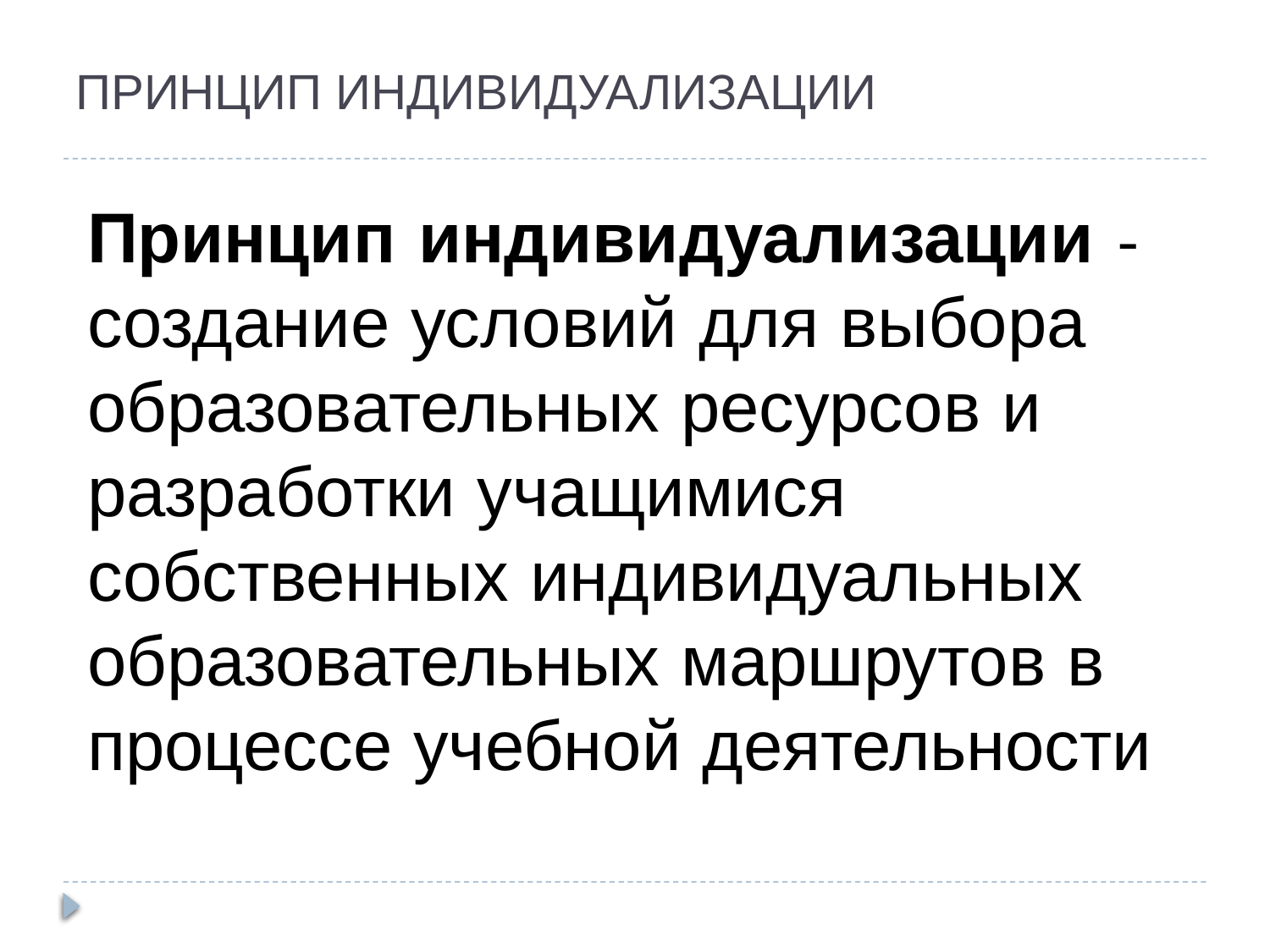

# ПРИНЦИП ИНДИВИДУАЛИЗАЦИИ
Принцип индивидуализации -создание условий для выбора образовательных ресурсов и разработки учащимися собственных индивидуальных образовательных маршрутов в процессе учебной деятельности